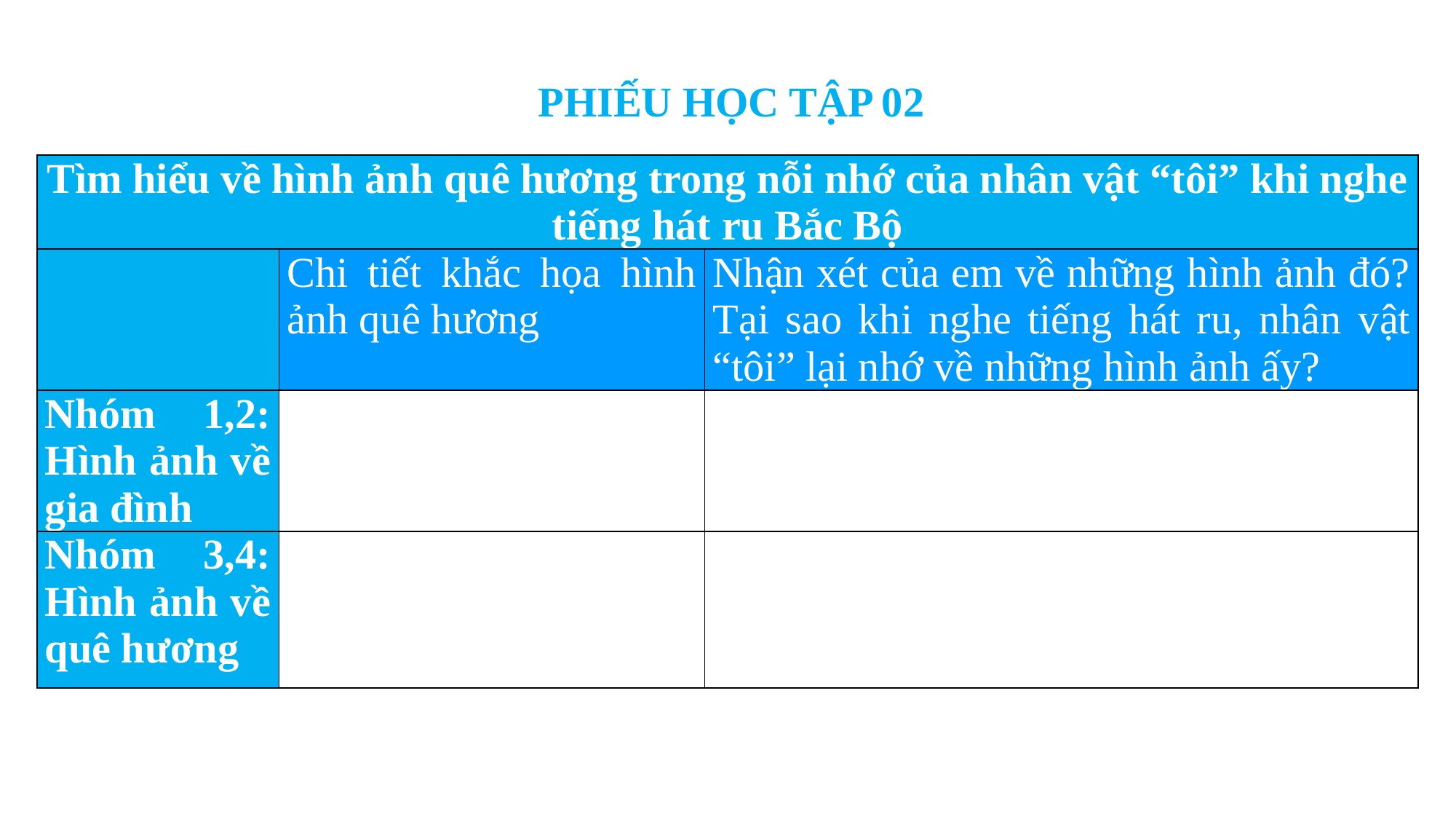

PHIẾU HỌC TẬP 02
| Tìm hiểu về hình ảnh quê hương trong nỗi nhớ của nhân vật “tôi” khi nghe tiếng hát ru Bắc Bộ |  |  |
| --- | --- | --- |
|  | Chi tiết khắc họa hình ảnh quê hương | Nhận xét của em về những hình ảnh đó? Tại sao khi nghe tiếng hát ru, nhân vật “tôi” lại nhớ về những hình ảnh ấy? |
| Nhóm 1,2: Hình ảnh về gia đình |  |  |
| Nhóm 3,4: Hình ảnh về quê hương |  |  |